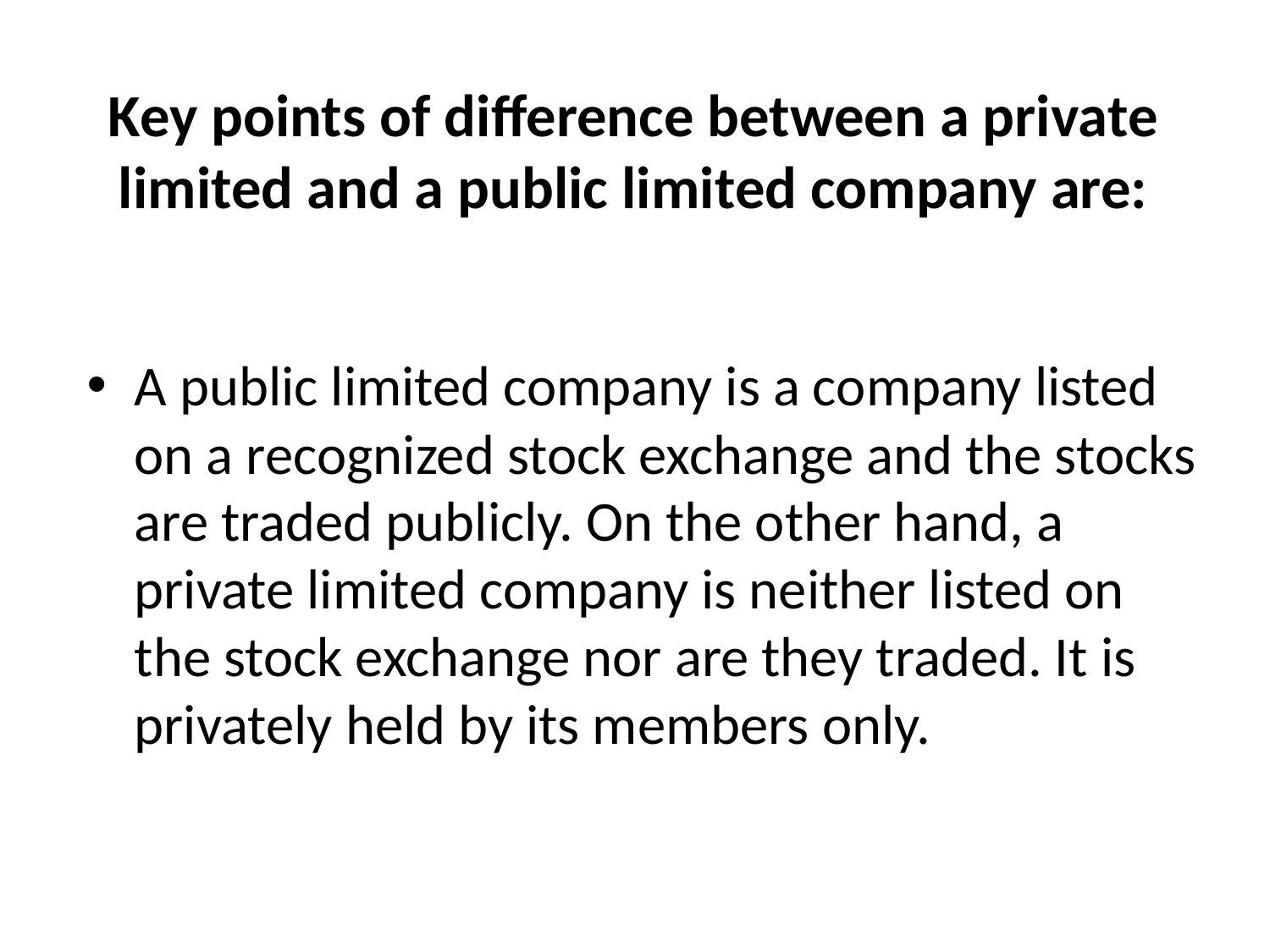

# Key points of difference between a private limited and a public limited company are:

A public limited company is a company listed on a recognized stock exchange and the stocks are traded publicly. On the other hand, a private limited company is neither listed on the stock exchange nor are they traded. It is privately held by its members only.